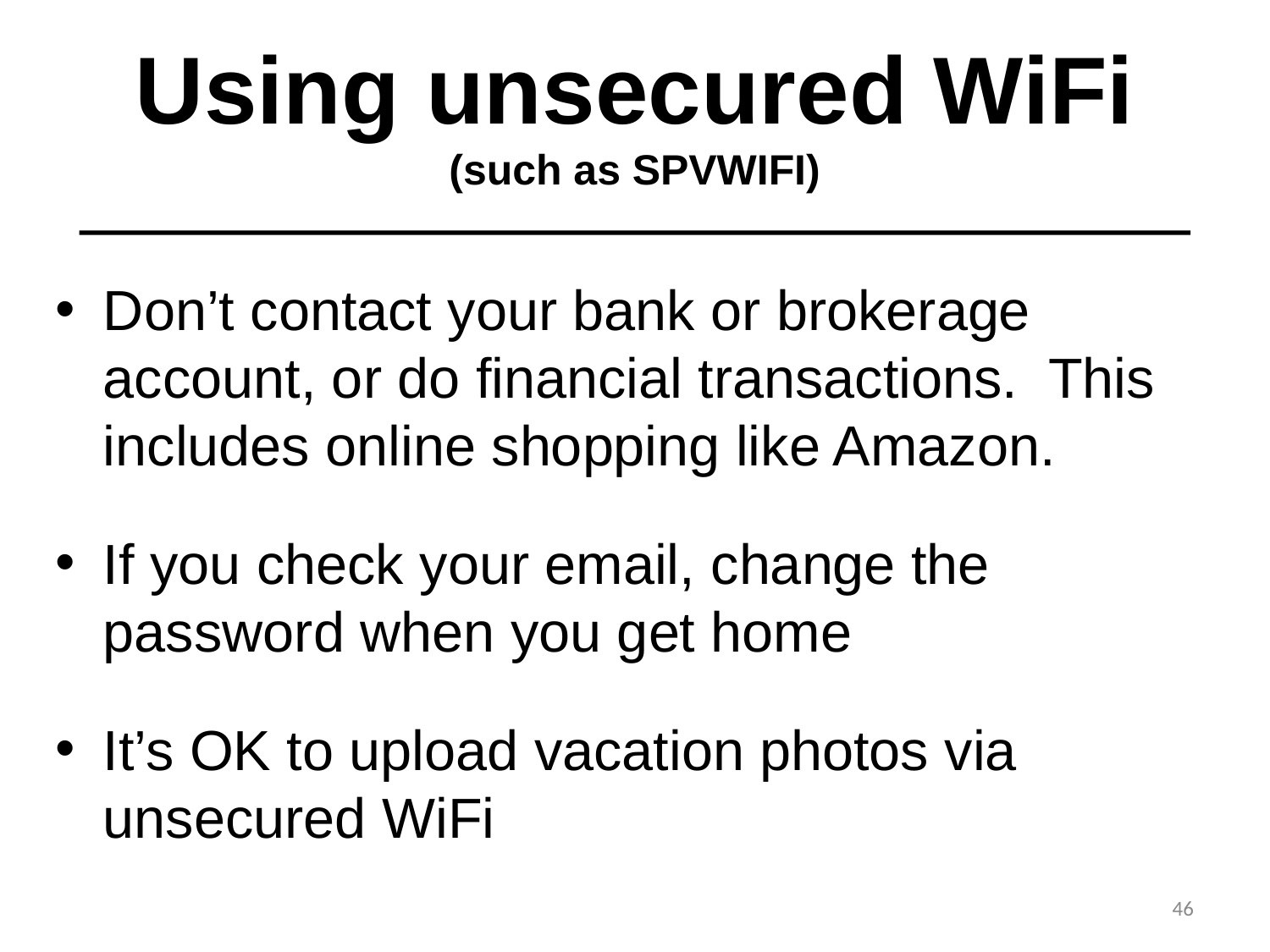

# Using unsecured WiFi (such as SPVWIFI)

Don’t contact your bank or brokerage account, or do financial transactions.  This includes online shopping like Amazon.

If you check your email, change the password when you get home

It’s OK to upload vacation photos via unsecured WiFi
46